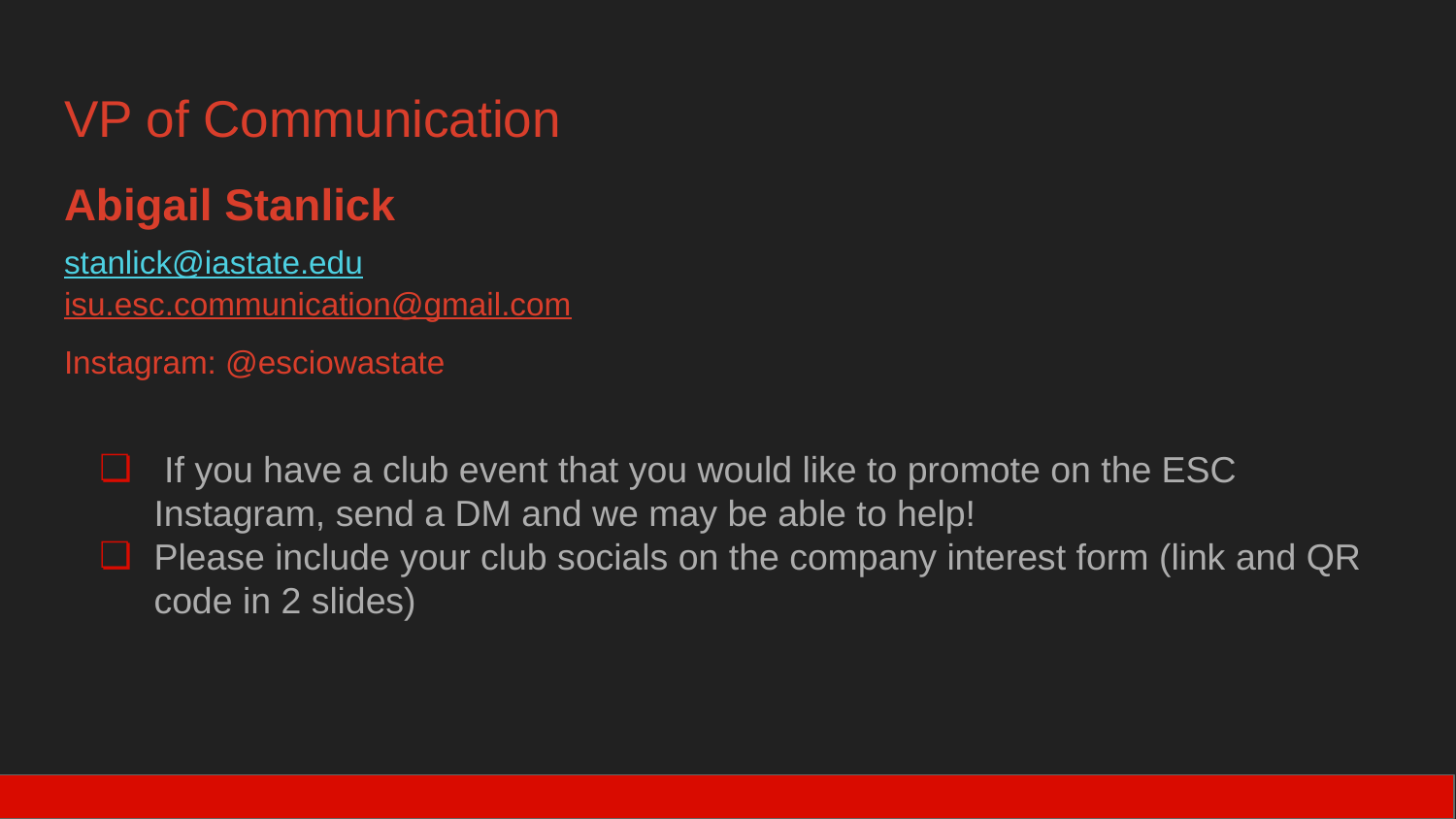

# VP of Communication
Abigail Stanlick
stanlick@iastate.edu
isu.esc.communication@gmail.com
Instagram: @esciowastate

 If you have a club event that you would like to promote on the ESC Instagram, send a DM and we may be able to help!
Please include your club socials on the company interest form (link and QR code in 2 slides)